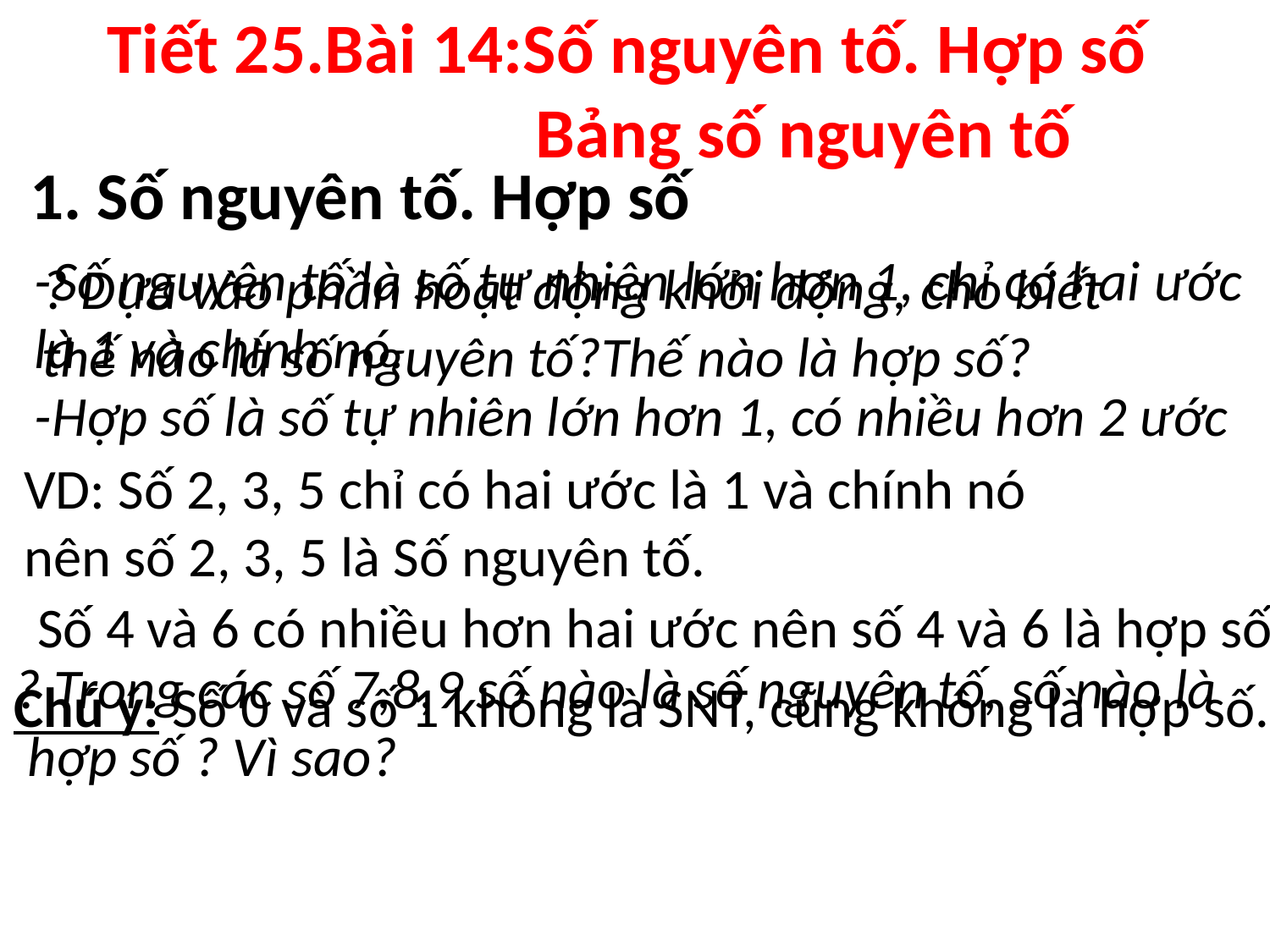

Tiết 25.Bài 14:Số nguyên tố. Hợp số
                           Bảng số nguyên tố
1. Số nguyên tố. Hợp số
-Số nguyên tố là số tự nhiên lớn hơn 1, chỉ có hai ước
là 1 và chính nó.
-Hợp số là số tự nhiên lớn hơn 1, có nhiều hơn 2 ước
? Dựa vào phần hoạt động khởi động, cho biết
thế nào là số nguyên tố?Thế nào là hợp số?
VD: Số 2, 3, 5 chỉ có hai ước là 1 và chính nó
nên số 2, 3, 5 là Số nguyên tố.
Số 4 và 6 có nhiều hơn hai ước nên số 4 và 6 là hợp số.
? Trong các số 7,8,9 số nào là số nguyên tố, số nào là
 hợp số ? Vì sao?
Chú ý: Số 0 và số 1 không là SNT, cũng không là hợp số.